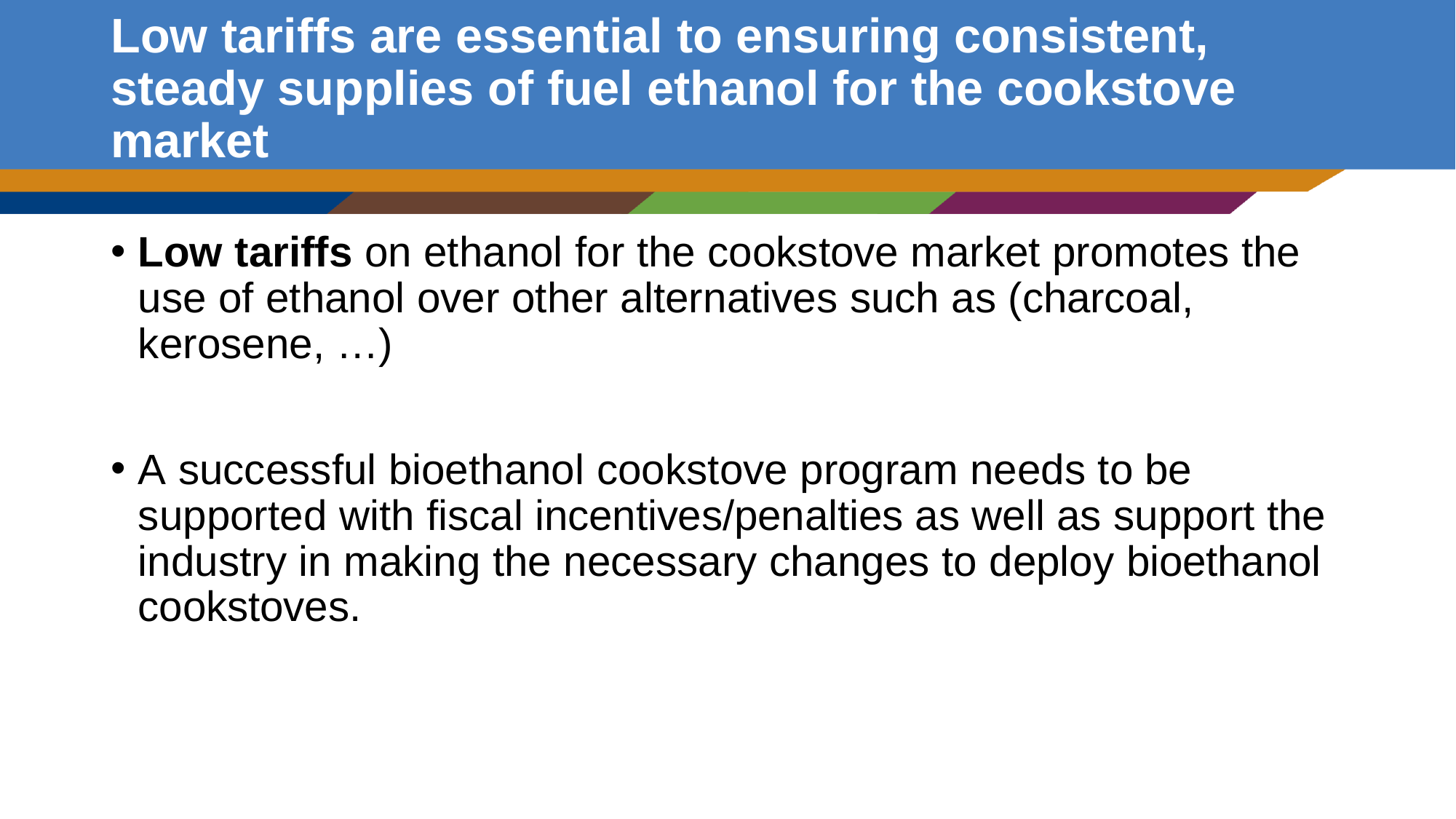

# Low tariffs are essential to ensuring consistent, steady supplies of fuel ethanol for the cookstove market
Low tariffs on ethanol for the cookstove market promotes the use of ethanol over other alternatives such as (charcoal, kerosene, …)

A successful bioethanol cookstove program needs to be supported with fiscal incentives/penalties as well as support the industry in making the necessary changes to deploy bioethanol cookstoves.